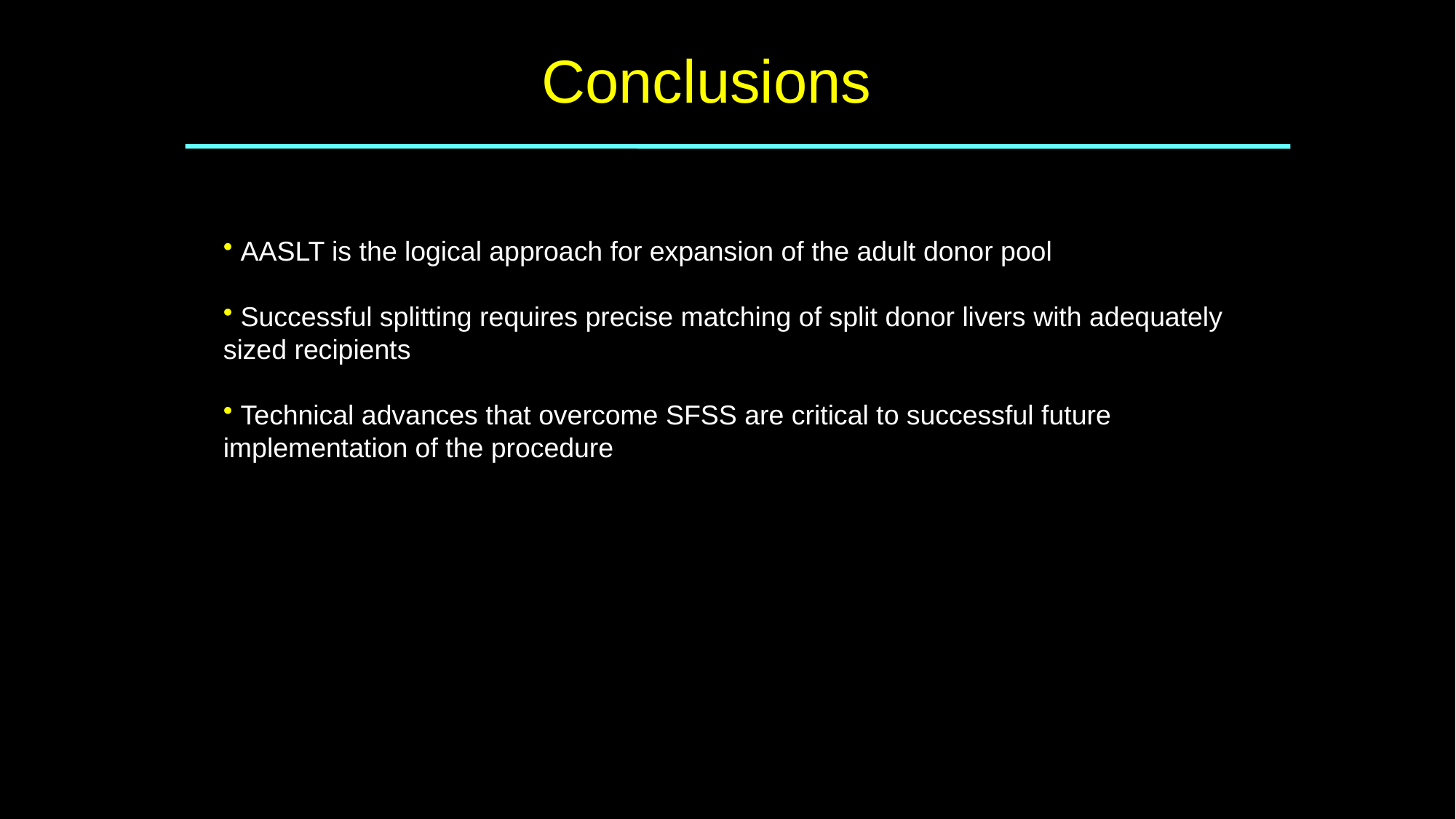

Conclusions

 AASLT is the logical approach for expansion of the adult donor pool

 Successful splitting requires precise matching of split donor livers with adequately sized recipients

 Technical advances that overcome SFSS are critical to successful future implementation of the procedure